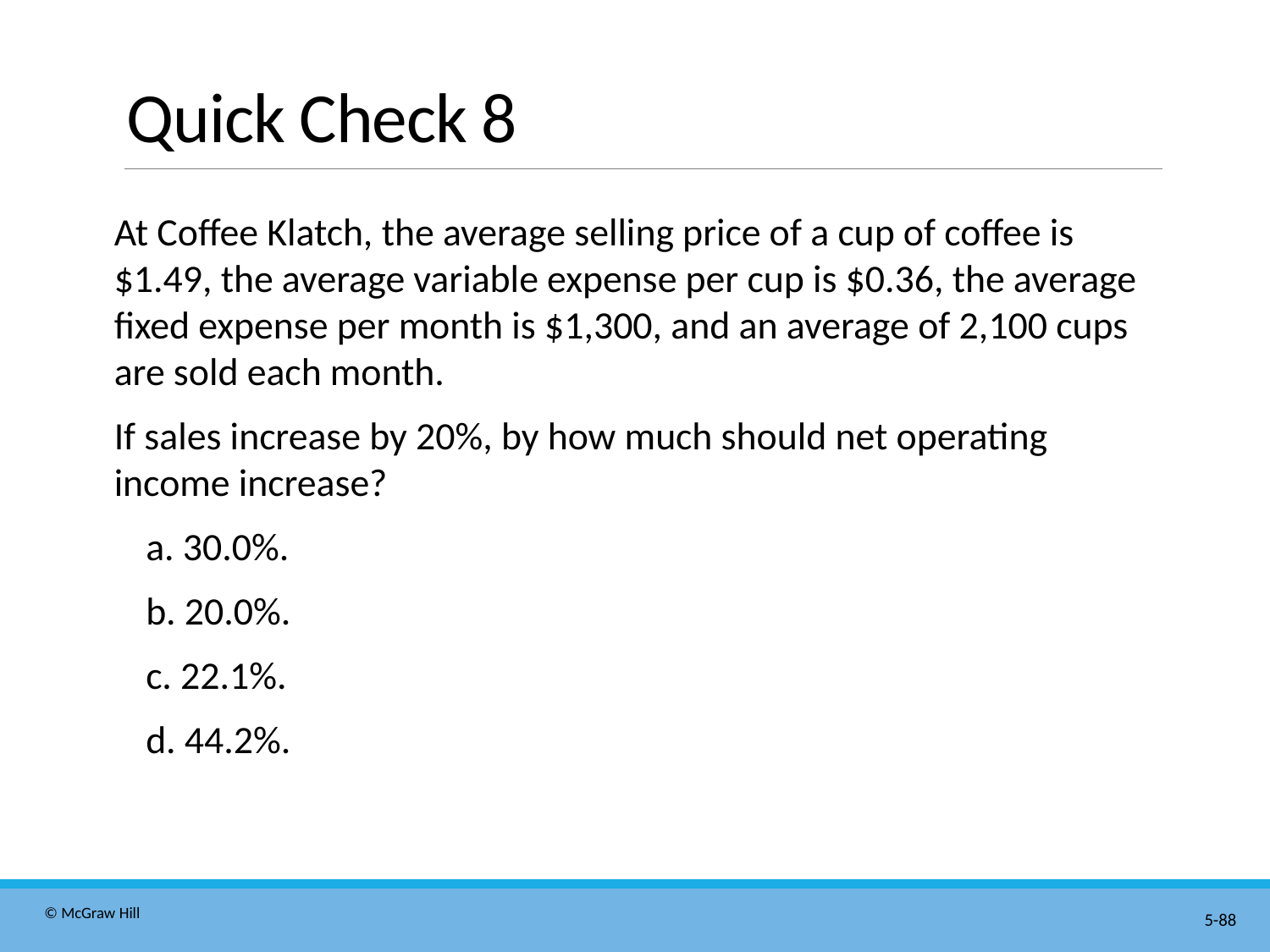

# Quick Check 8
At Coffee Klatch, the average selling price of a cup of coffee is $1.49, the average variable expense per cup is $0.36, the average fixed expense per month is $1,300, and an average of 2,100 cups are sold each month.
If sales increase by 20%, by how much should net operating income increase?
a. 30.0%.
b. 20.0%.
c. 22.1%.
d. 44.2%.